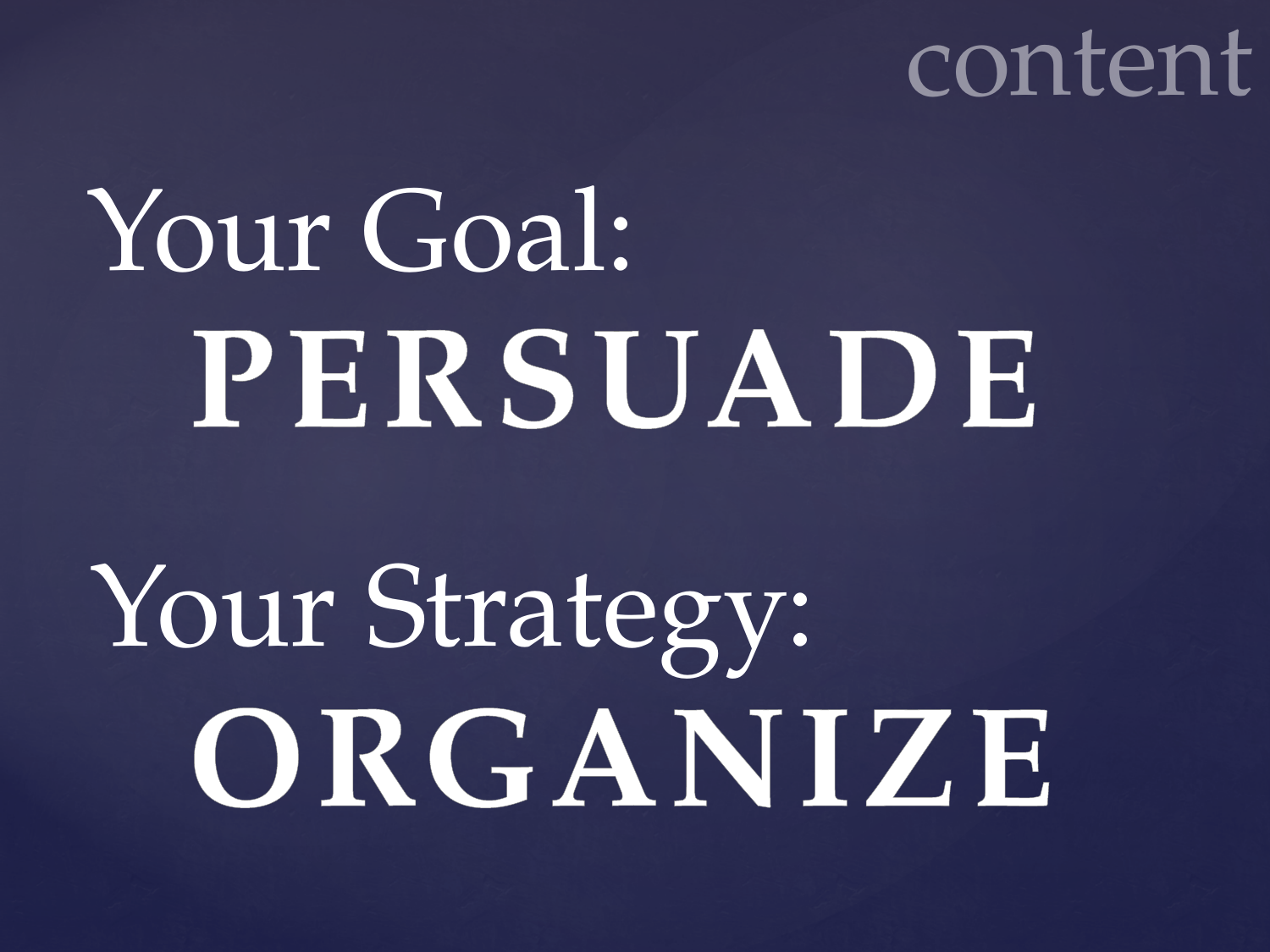

content
Your Goal:
persuade
Your Strategy:
organize